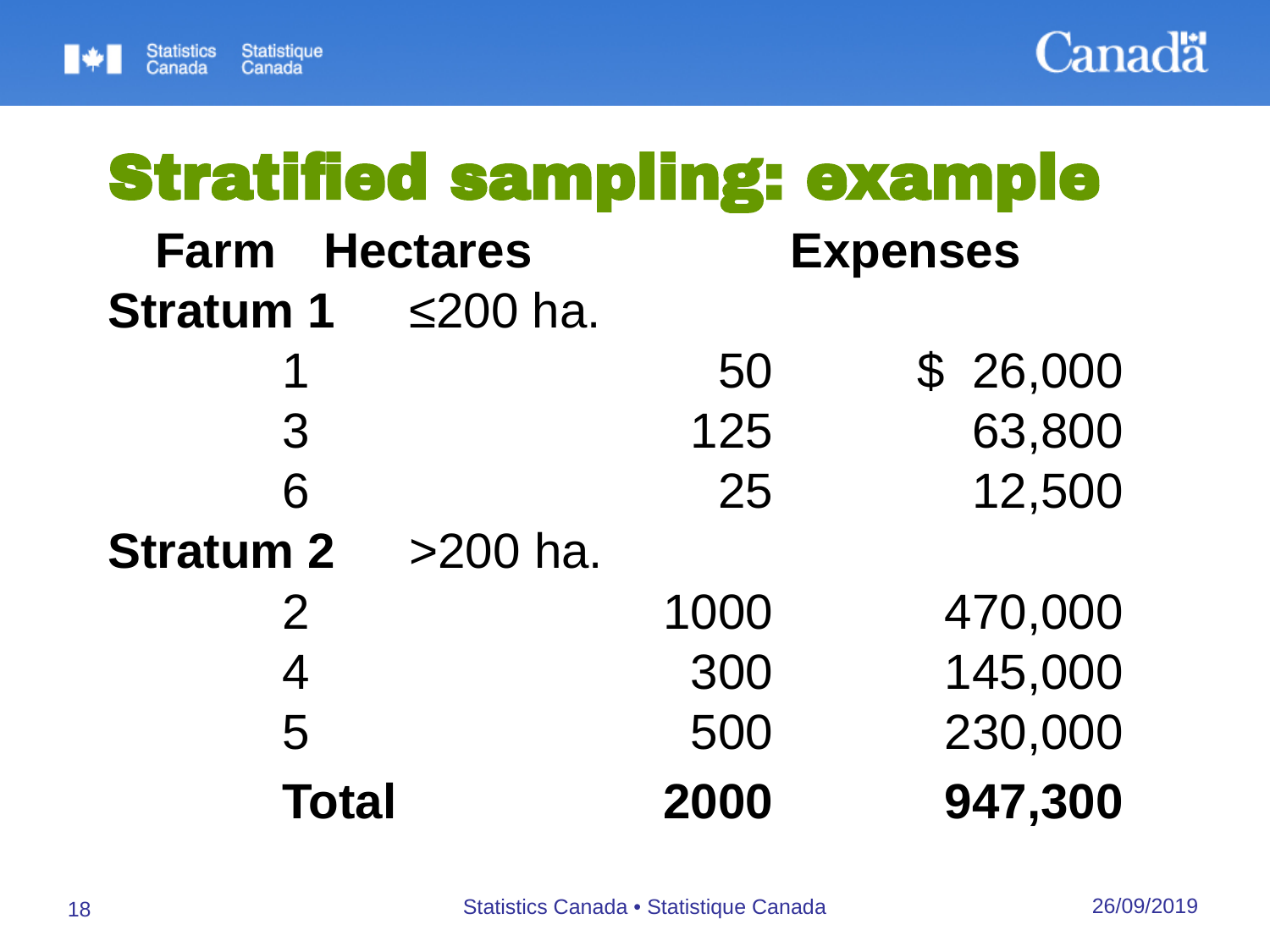

# Stratified sampling: example
	Farm	   Hectares			Expenses
Stratum 1	≤200 ha.
		1			    50		$  26,000
		3			  125		    63,800
		6			    25		    12,500
Stratum 2	>200 ha.
		2			1000		  470,000
		4			  300		  145,000
		5			  500		  230,000
		Total			2000		  947,300
26/09/2019
Statistics Canada • Statistique Canada
18